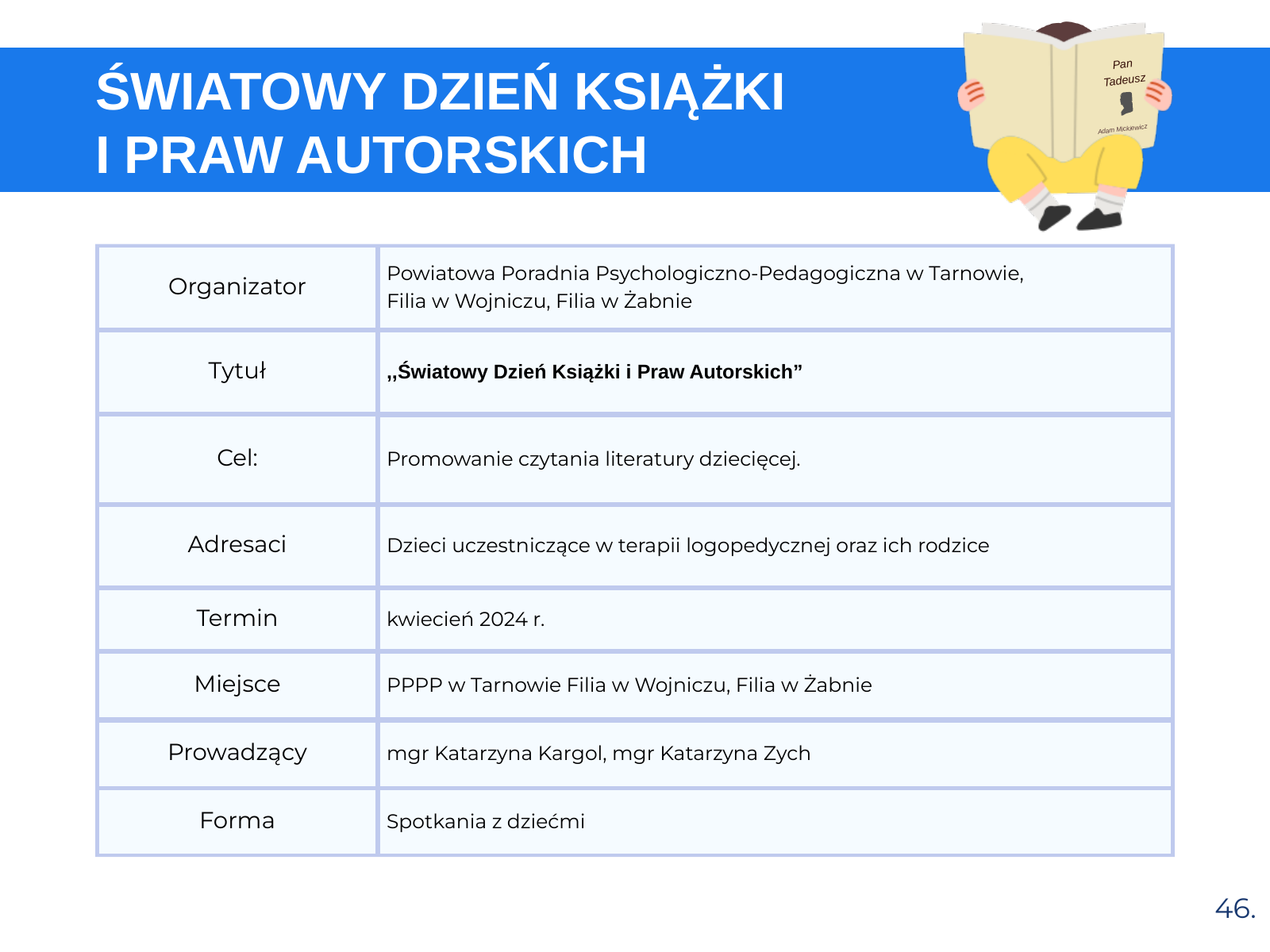

Pan Tadeusz

Adam Mickiewicz

ŚWIATOWY DZIEŃ KSIĄŻKI
I PRAW AUTORSKICH

Organizator

Powiatowa Poradnia Psychologiczno-Pedagogiczna w Tarnowie,
Filia w Wojniczu, Filia w Żabnie

Tytuł

,,Światowy Dzień Książki i Praw Autorskich”

Cel:

Promowanie czytania literatury dziecięcej.

Adresaci

Dzieci uczestniczące w terapii logopedycznej oraz ich rodzice

Termin

kwiecień 2024 r.

Miejsce

PPPP w Tarnowie Filia w Wojniczu, Filia w Żabnie

Prowadzący

mgr Katarzyna Kargol, mgr Katarzyna Zych

Forma

Spotkania z dziećmi
46.